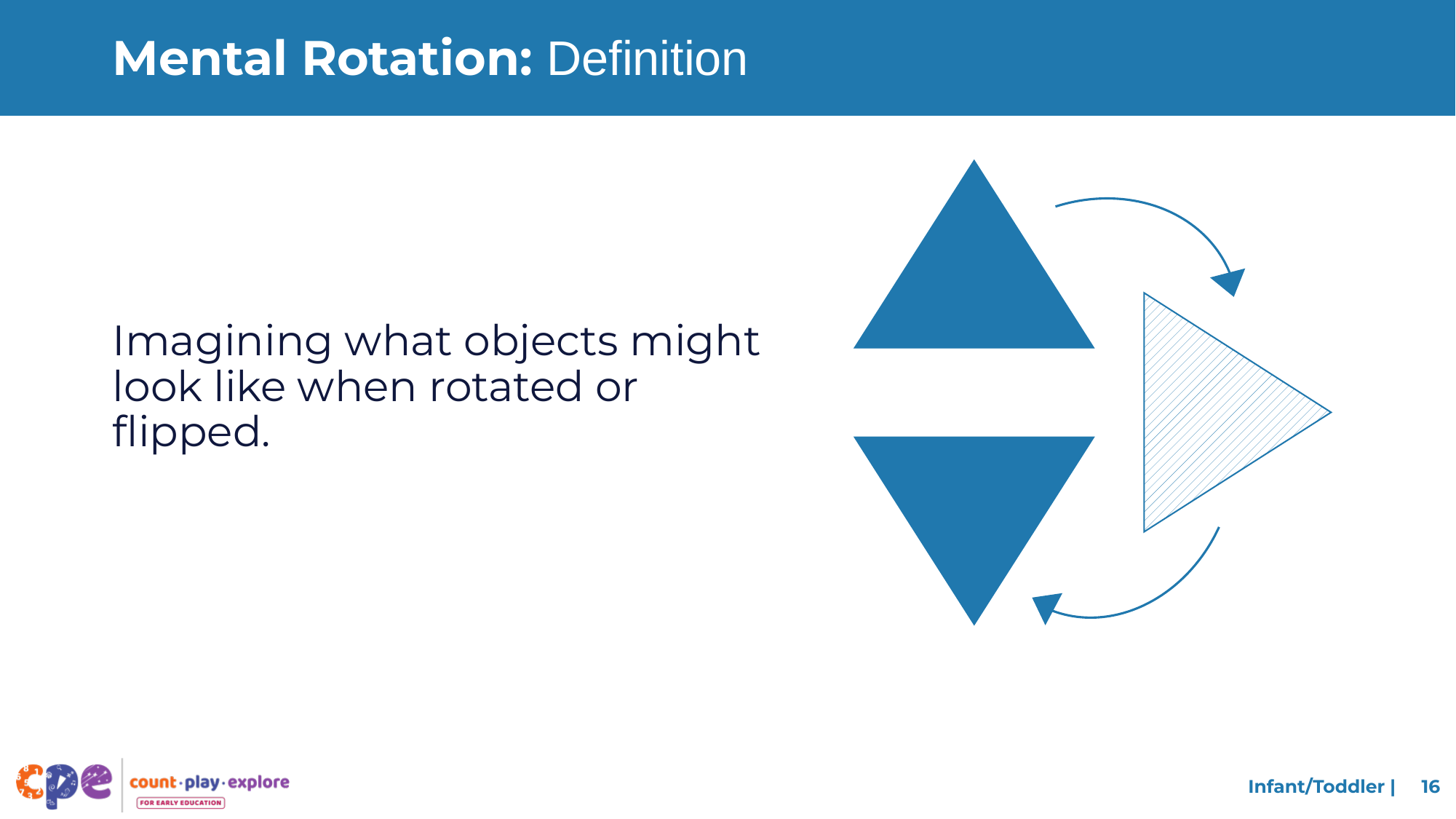

# Mental Rotation: Definition
Imagining what objects might look like when rotated or flipped.